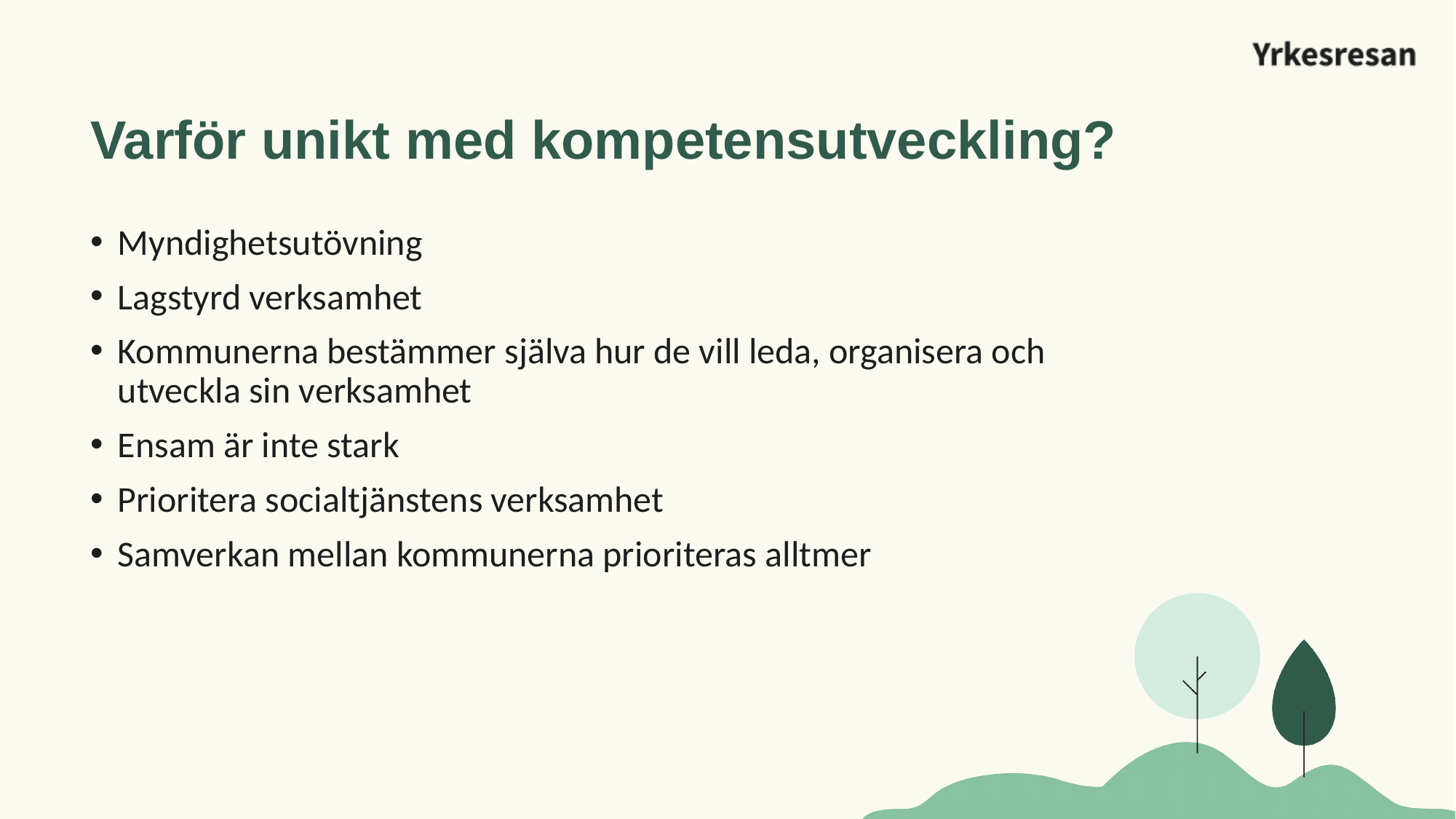

# Varför unikt med kompetensutveckling?
Myndighetsutövning
Lagstyrd verksamhet
Kommunerna bestämmer själva hur de vill leda, organisera och utveckla sin verksamhet
Ensam är inte stark
Prioritera socialtjänstens verksamhet
Samverkan mellan kommunerna prioriteras alltmer